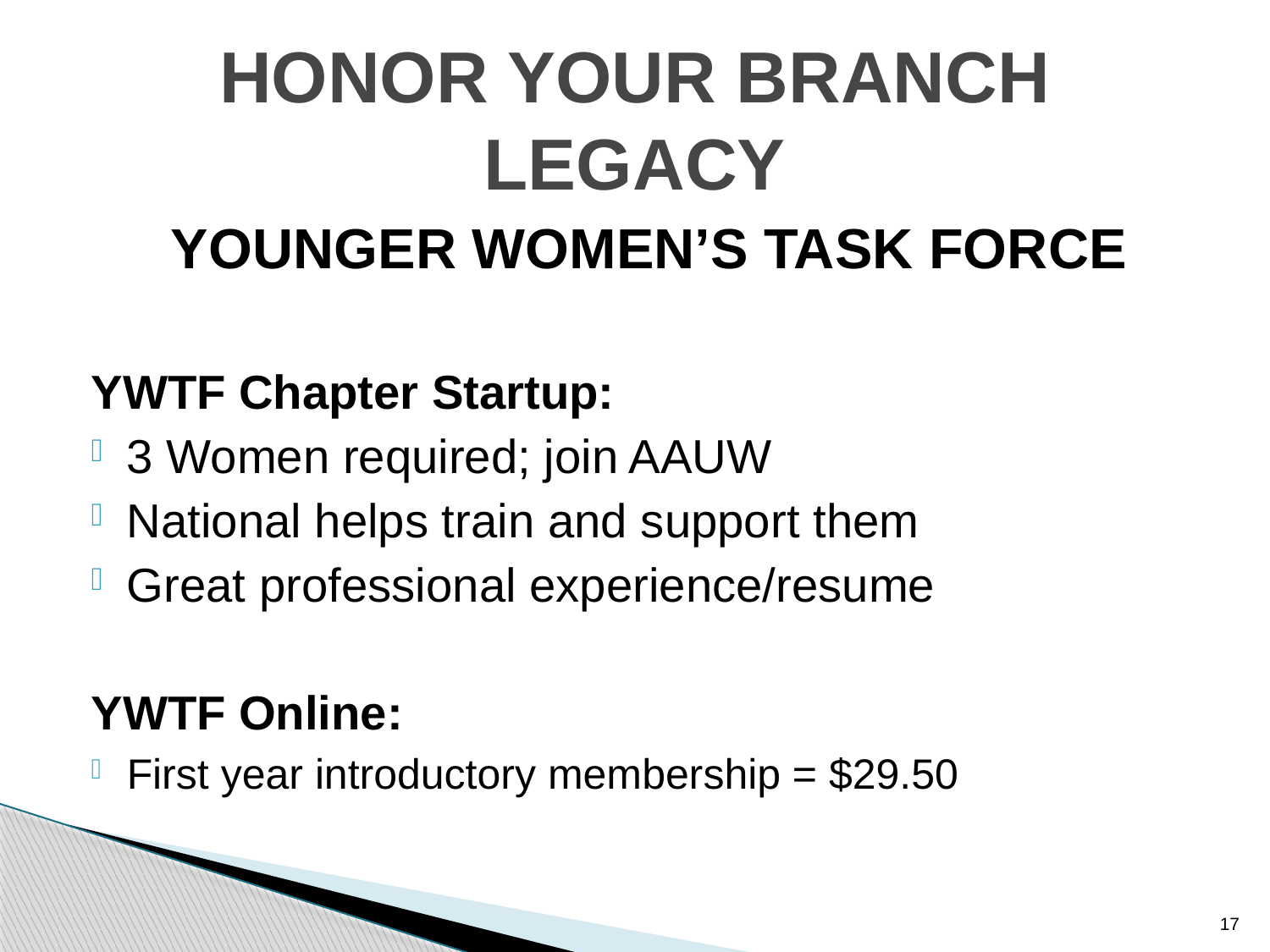

# HONOR YOUR BRANCH LEGACY
 YOUNGER WOMEN’S TASK FORCE

YWTF Chapter Startup:
3 Women required; join AAUW
National helps train and support them
Great professional experience/resume

YWTF Online:
First year introductory membership = $29.50

17